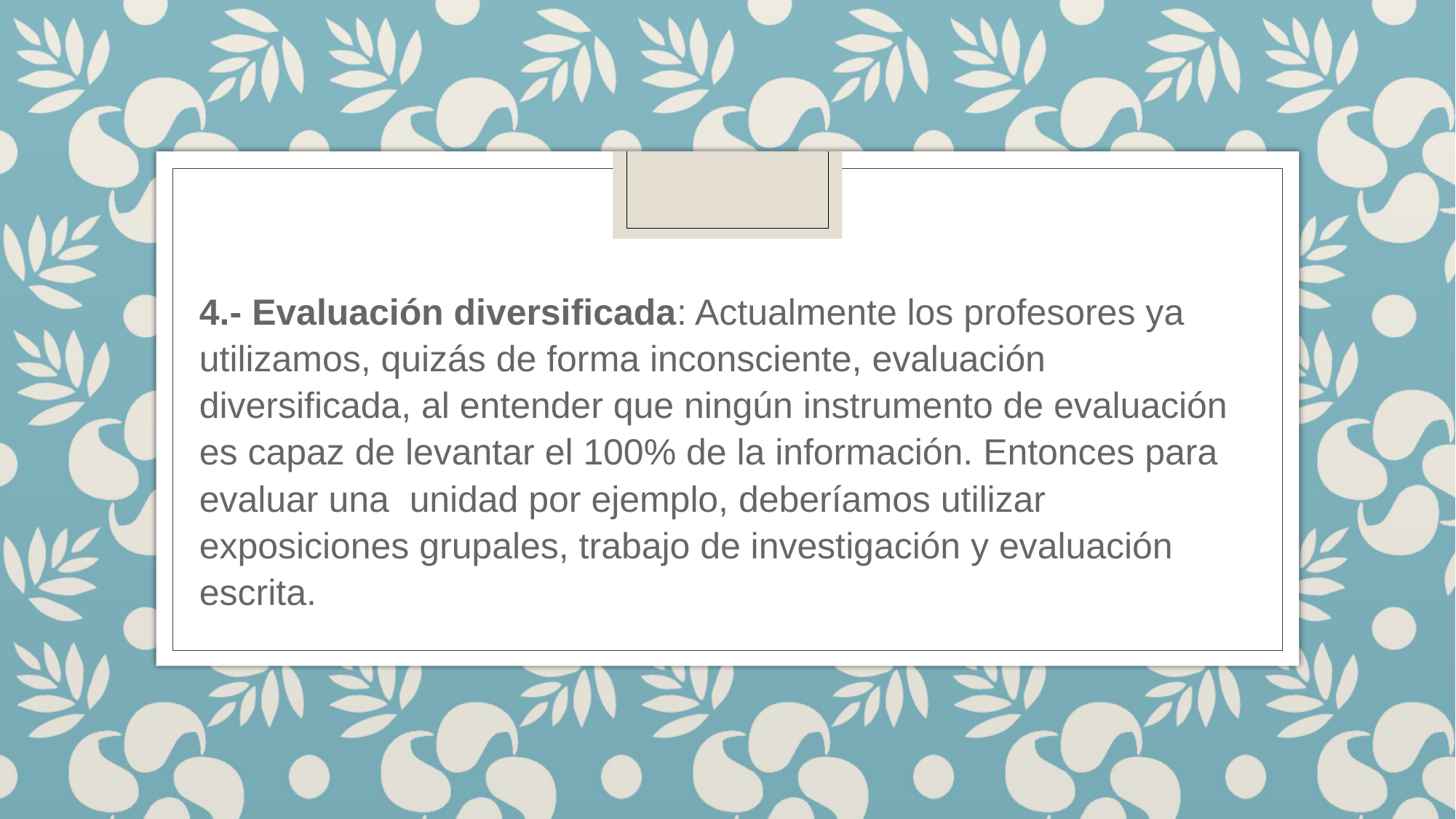

4.- Evaluación diversificada: Actualmente los profesores ya utilizamos, quizás de forma inconsciente, evaluación diversificada, al entender que ningún instrumento de evaluación es capaz de levantar el 100% de la información. Entonces para evaluar una  unidad por ejemplo, deberíamos utilizar exposiciones grupales, trabajo de investigación y evaluación escrita.